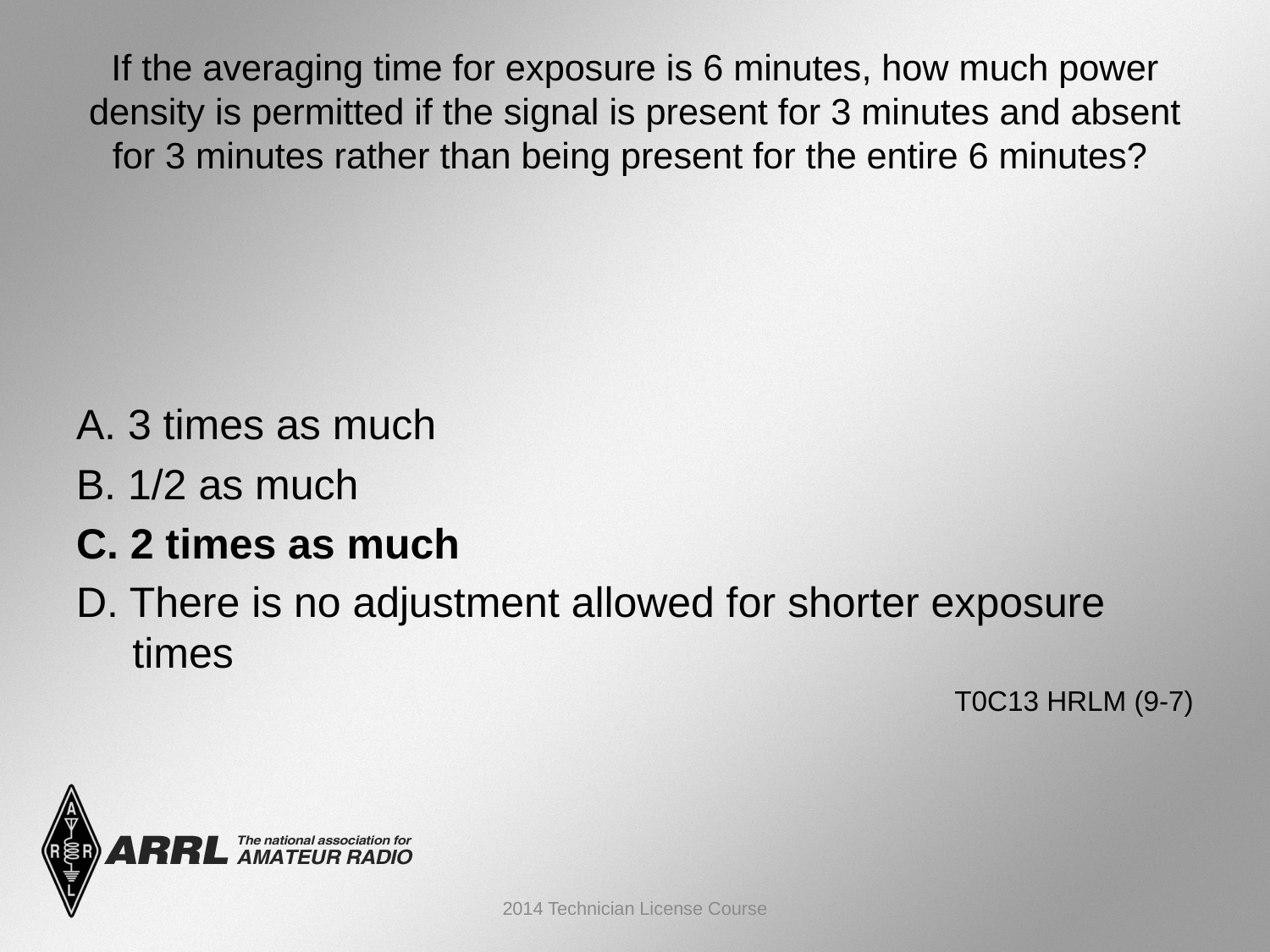

# If the averaging time for exposure is 6 minutes, how much power density is permitted if the signal is present for 3 minutes and absent for 3 minutes rather than being present for the entire 6 minutes?
A. 3 times as much
B. 1/2 as much
C. 2 times as much
D. There is no adjustment allowed for shorter exposure times
 T0C13 HRLM (9-7)
2014 Technician License Course